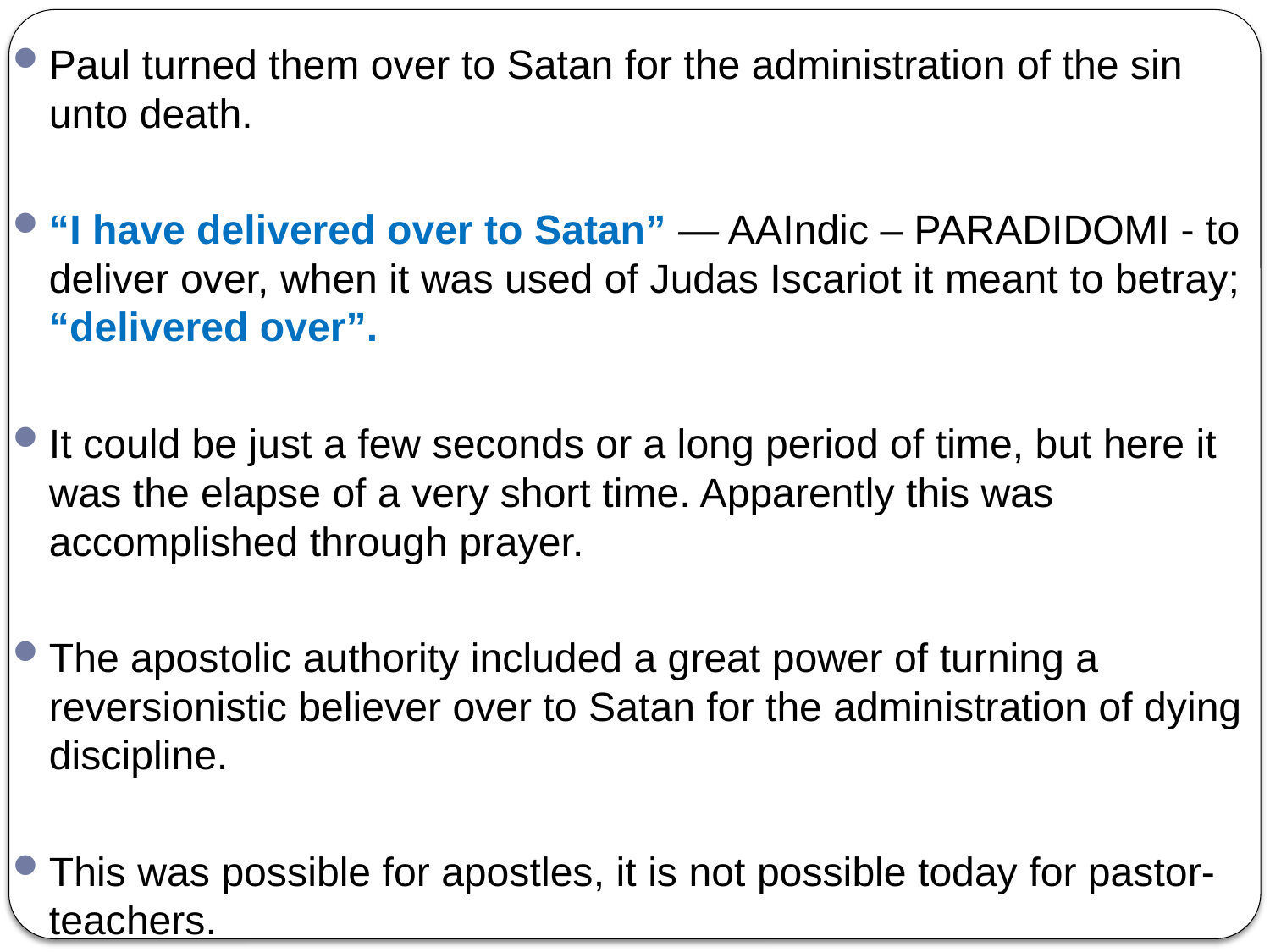

Paul turned them over to Satan for the administration of the sin unto death.

“I have delivered over to Satan” — AAIndic – PARADIDOMI - to deliver over, when it was used of Judas Iscariot it meant to betray; “delivered over”.

It could be just a few seconds or a long period of time, but here it was the elapse of a very short time. Apparently this was accomplished through prayer.

The apostolic authority included a great power of turning a reversionistic believer over to Satan for the administration of dying discipline.

This was possible for apostles, it is not possible today for pastor-teachers.